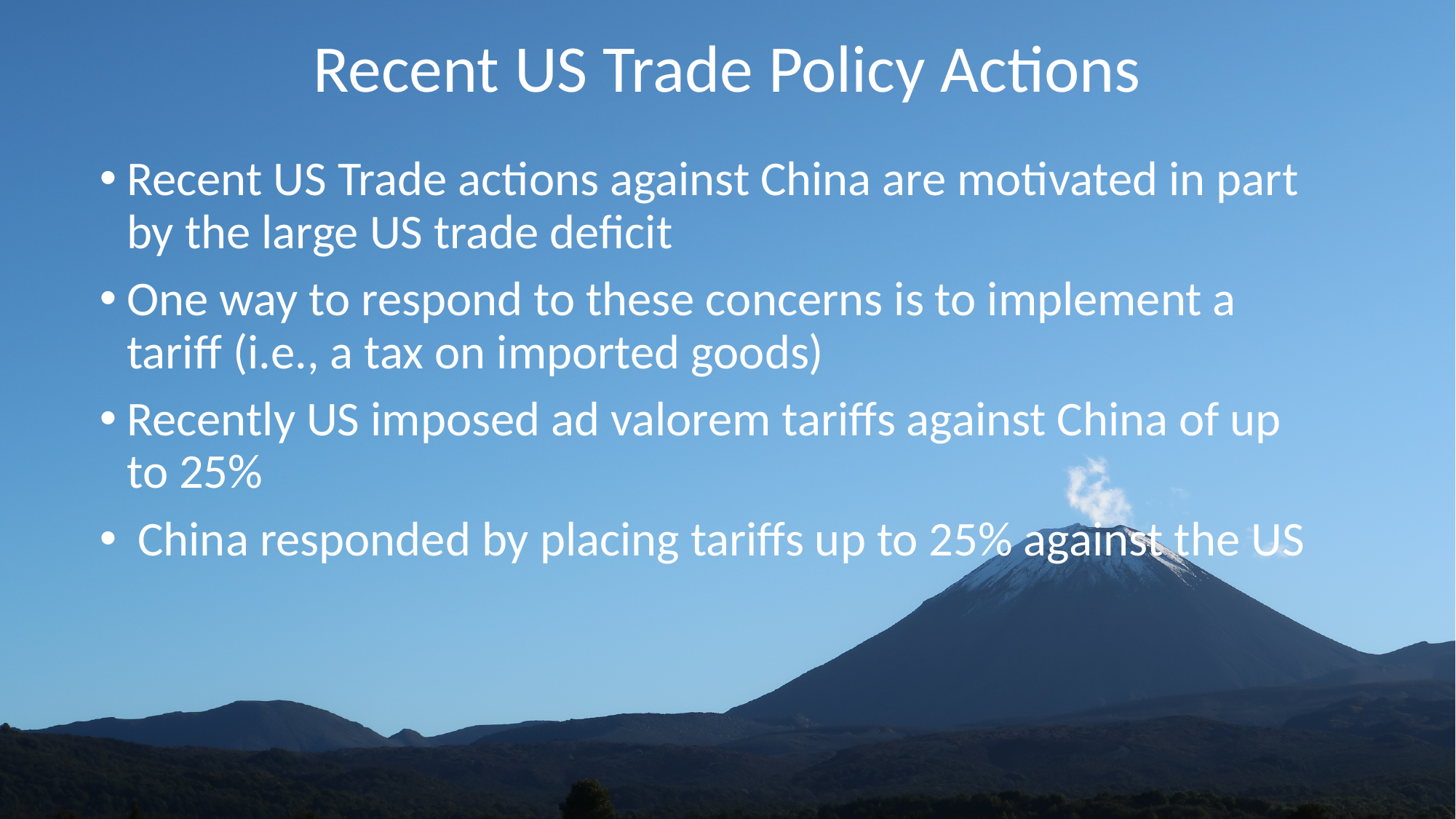

# Recent US Trade Policy Actions
Recent US Trade actions against China are motivated in part by the large US trade deficit
One way to respond to these concerns is to implement a tariff (i.e., a tax on imported goods)
Recently US imposed ad valorem tariffs against China of up to 25%
 China responded by placing tariffs up to 25% against the US